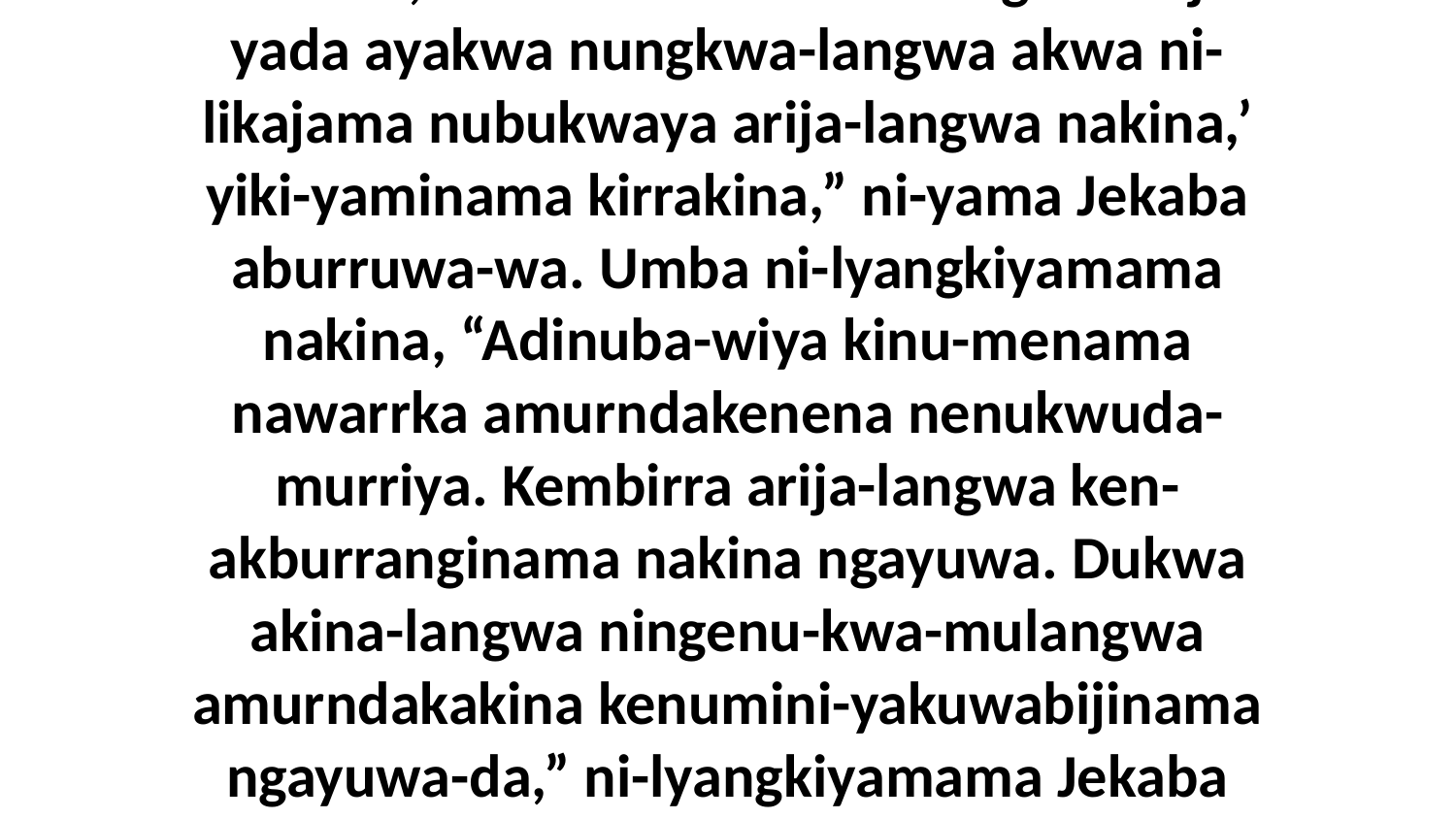

20 ‘Yawa, Jekabe-ka kenumin-engkirrikaji-yada ayakwa nungkwa-langwa akwa ni-likajama nubukwaya arija-langwa nakina,’ yiki-yaminama kirrakina,” ni-yama Jekaba aburruwa-wa. Umba ni-lyangkiyamama nakina, “Adinuba-wiya kinu-menama nawarrka amurndakenena nenukwuda-murriya. Kembirra arija-langwa ken-akburranginama nakina ngayuwa. Dukwa akina-langwa ningenu-kwa-mulangwa amurndakakina kenumini-yakuwabijinama ngayuwa-da,” ni-lyangkiyamama Jekaba nakina.